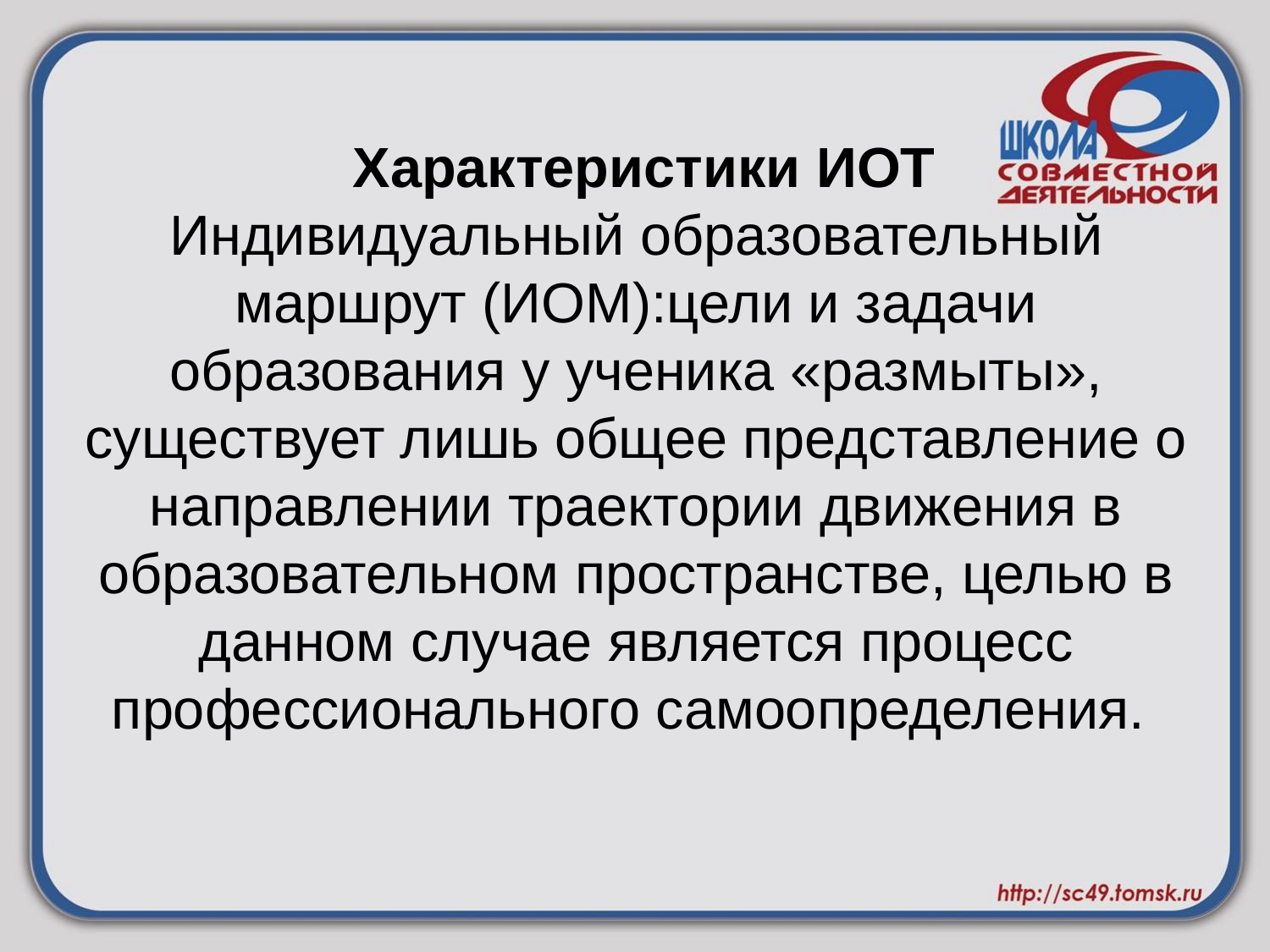

# Характеристики ИОТ Индивидуальный образовательный маршрут (ИОМ):цели и задачи образования у ученика «размыты», существует лишь общее представление о направлении траектории движения в образовательном пространстве, целью в данном случае является процесс профессионального самоопределения.